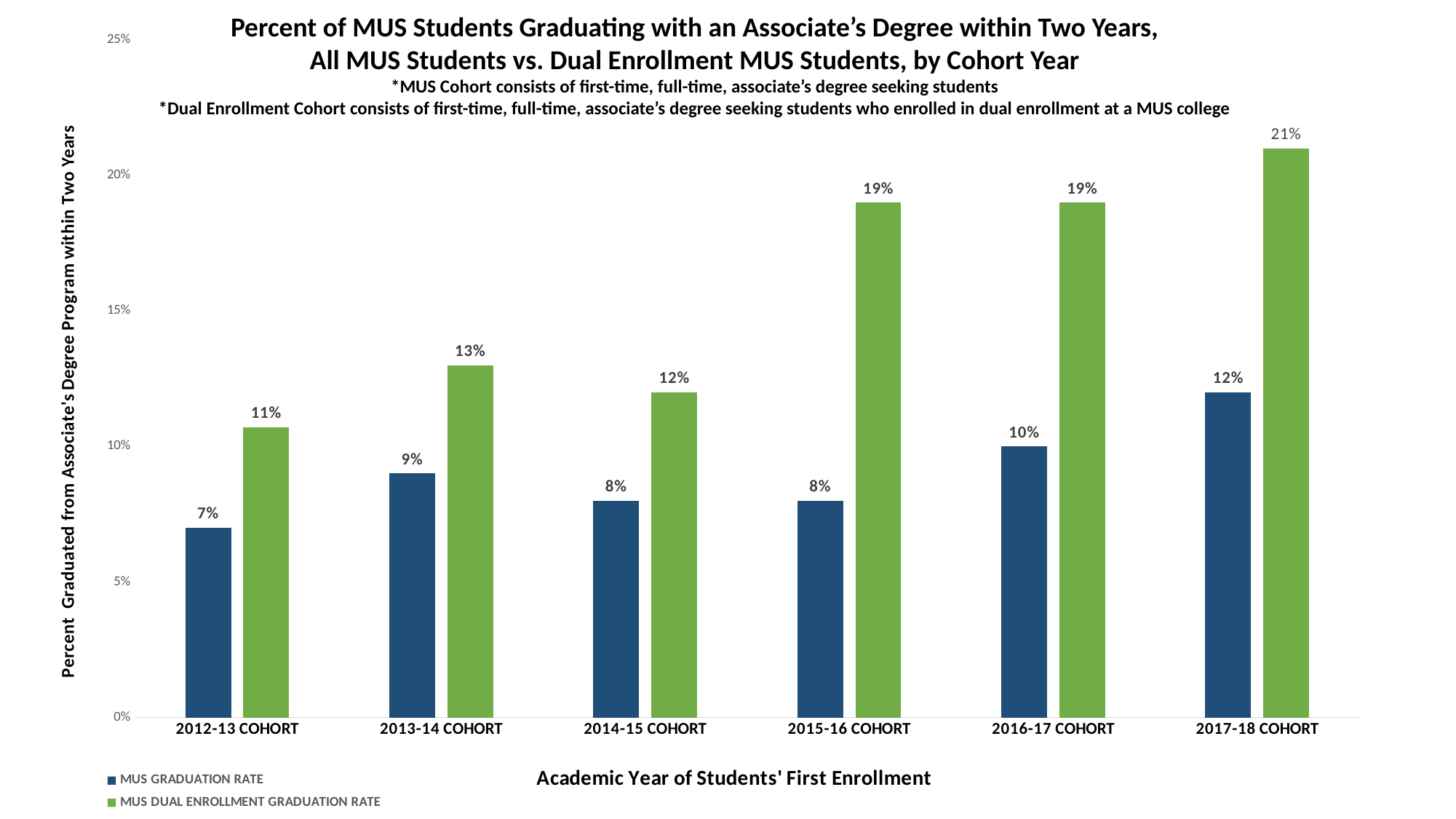

# Percent of MUS Students Graduating with an Associate’s Degree within Two Years, All MUS Students vs. Dual Enrollment MUS Students, by Cohort Year
Percent of MUS Students Graduating with an Associate’s Degree within Two Years,
All MUS Students vs. Dual Enrollment MUS Students, by Cohort Year
*MUS Cohort consists of first-time, full-time, associate’s degree seeking students
*Dual Enrollment Cohort consists of first-time, full-time, associate’s degree seeking students who enrolled in dual enrollment at a MUS college

### Chart

| Category | MUS GRADUATION RATE | MUS DUAL ENROLLMENT GRADUATION RATE |
|---|---|---|
| 2012-13 COHORT | 0.07 | 0.10714285714285714 |
| 2013-14 COHORT | 0.09 | 0.13 |
| 2014-15 COHORT | 0.08 | 0.12 |
| 2015-16 COHORT | 0.08 | 0.19 |
| 2016-17 COHORT | 0.1 | 0.19 |
| 2017-18 COHORT | 0.12 | 0.21 |